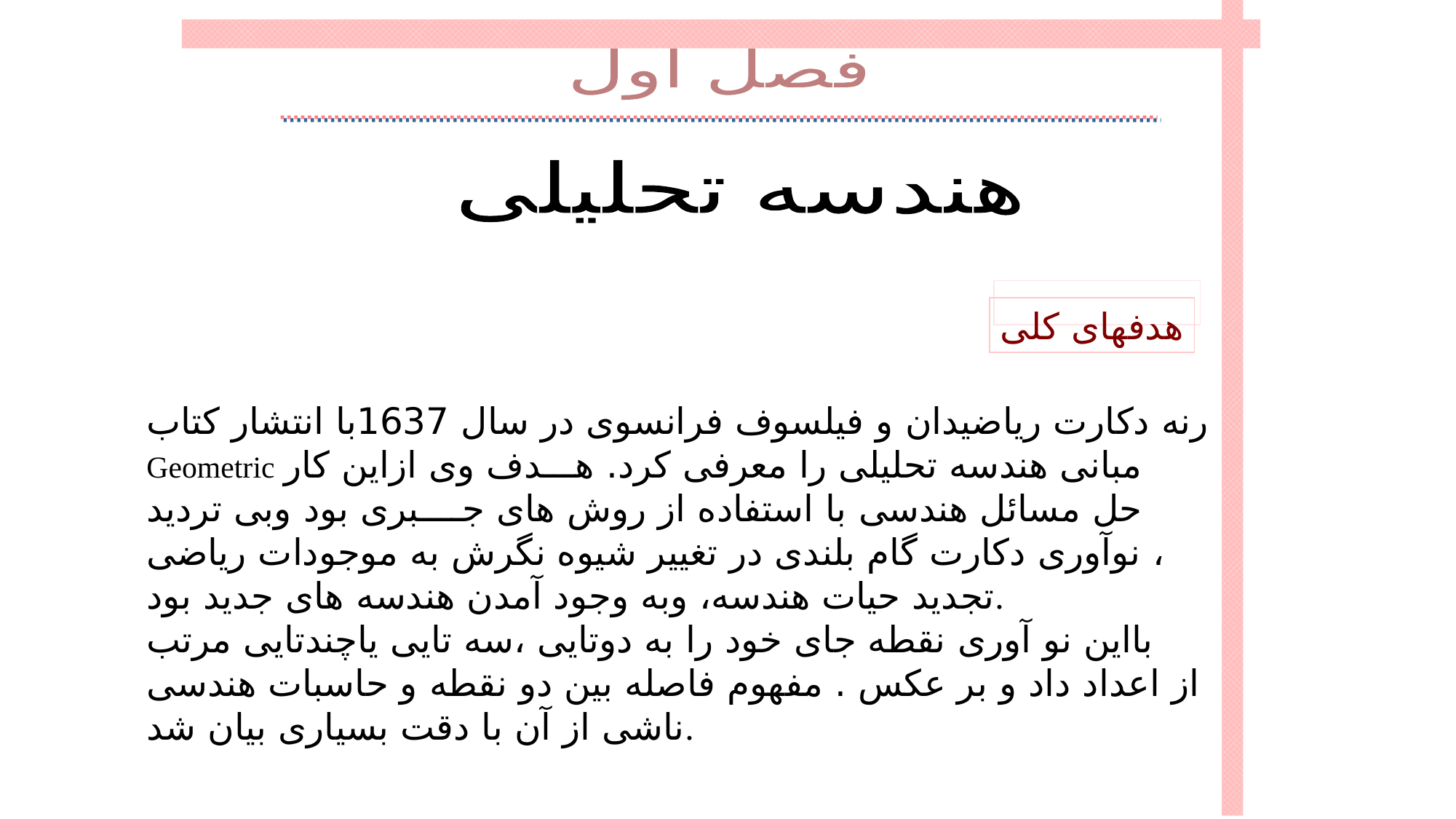

فصل اول

هندسه تحلیلی

هدفهای کلی
رنه دکارت ریاضیدان و فیلسوف فرانسوی در سال 1637با انتشار کتاب
Geometric مبانی هندسه تحلیلی را معرفی کرد. هـــدف وی ازاین کار
حل مسائل هندسی با استفاده از روش های جــــبری بود وبی تردید
نوآوری دکارت گام بلندی در تغییر شیوه نگرش به موجودات ریاضی ،
تجدید حیات هندسه، وبه وجود آمدن هندسه های جدید بود.
بااین نو آوری نقطه جای خود را به دوتایی ،سه تایی یاچندتایی مرتب
از اعداد داد و بر عکس . مفهوم فاصله بین دو نقطه و حاسبات هندسی
ناشی از آن با دقت بسیاری بیان شد.